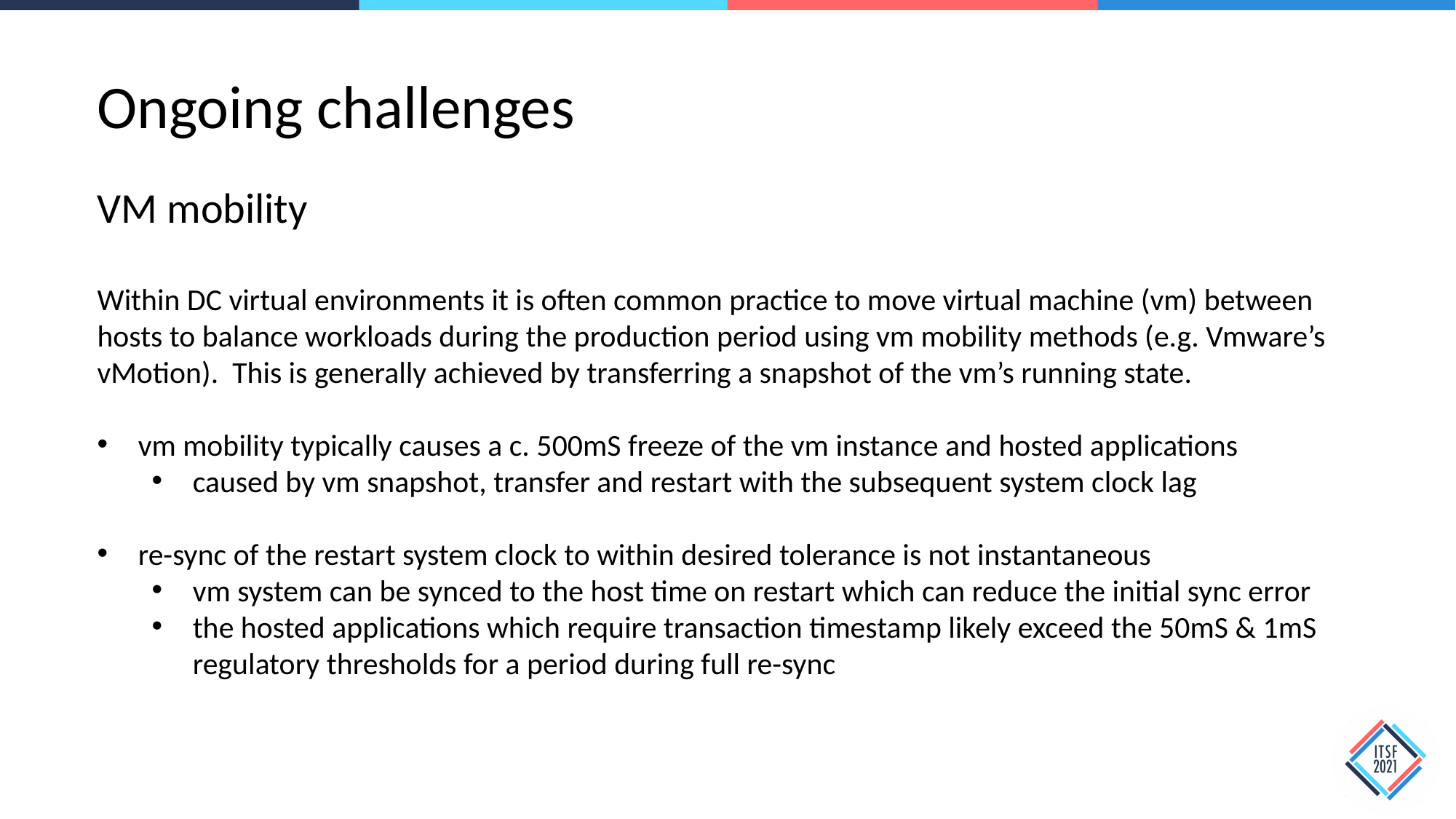

Ongoing challenges
VM mobility

Within DC virtual environments it is often common practice to move virtual machine (vm) between hosts to balance workloads during the production period using vm mobility methods (e.g. Vmware’s vMotion).  This is generally achieved by transferring a snapshot of the vm’s running state.

vm mobility typically causes a c. 500mS freeze of the vm instance and hosted applications
caused by vm snapshot, transfer and restart with the subsequent system clock lag

re-sync of the restart system clock to within desired tolerance is not instantaneous
vm system can be synced to the host time on restart which can reduce the initial sync error
the hosted applications which require transaction timestamp likely exceed the 50mS & 1mS regulatory thresholds for a period during full re-sync